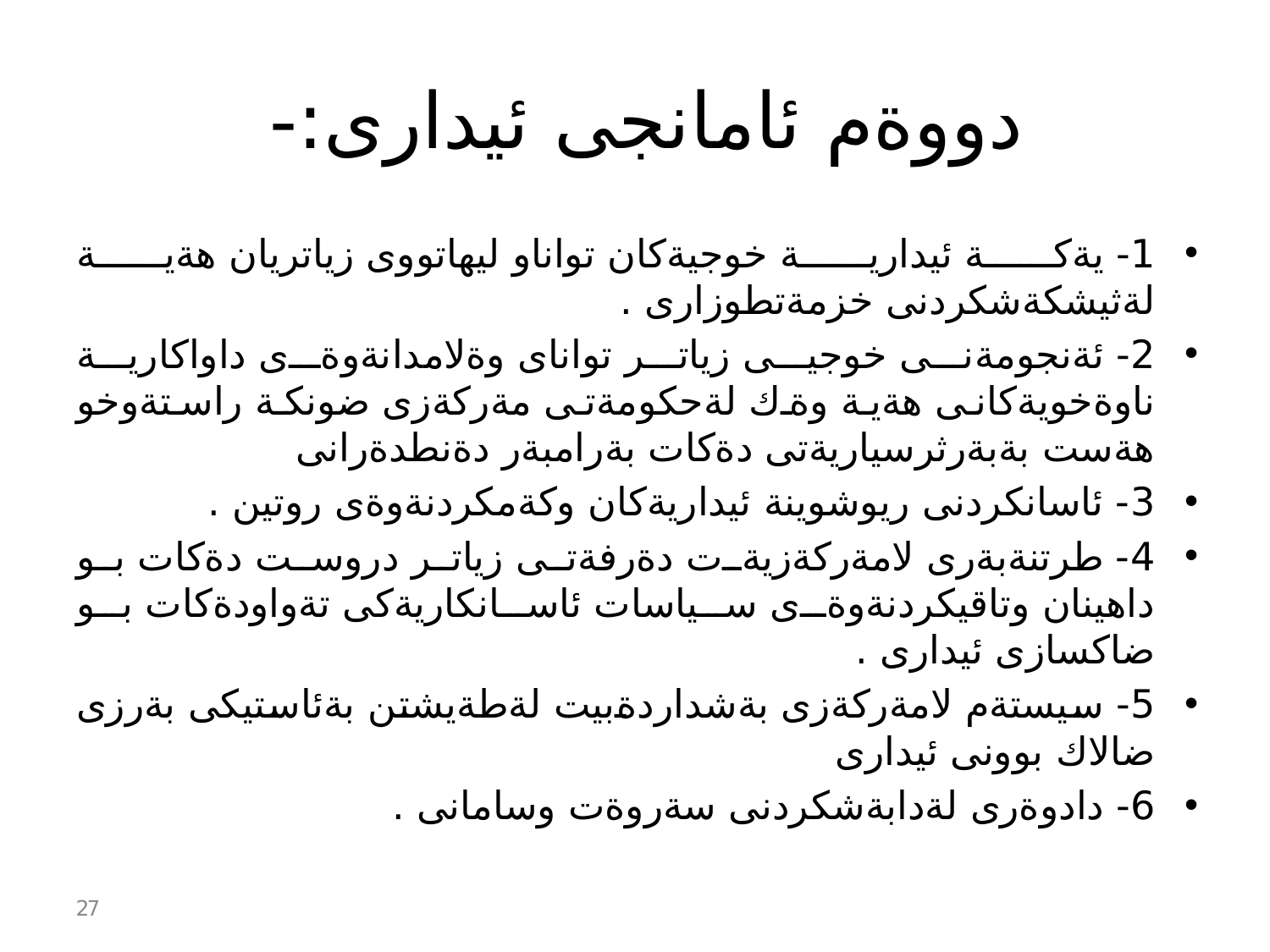

# دووةم ئامانجى ئيدارى:-
1- يةكة ئيدارية خوجيةكان تواناو ليهاتووى زياتريان هةية لةثيشكةشكردنى خزمةتطوزارى .
2- ئةنجومةنى خوجيى زياتر تواناى وةلامدانةوةى داواكارية ناوةخويةكانى هةية وةك لةحكومةتى مةركةزى ضونكة راستةوخو هةست بةبةرثرسياريةتى دةكات بةرامبةر دةنطدةرانى
3- ئاسانكردنى ريوشوينة ئيداريةكان وكةمكردنةوةى روتين .
4- طرتنةبةرى لامةركةزيةت دةرفةتى زياتر دروست دةكات بو داهينان وتاقيكردنةوةى سياسات ئاسانكاريةكى تةواودةكات بو ضاكسازى ئيدارى .
5- سيستةم لامةركةزى بةشداردةبيت لةطةيشتن بةئاستيكى بةرزى ضالاك بوونى ئيدارى
6- دادوةرى لةدابةشكردنى سةروةت وسامانى .
27